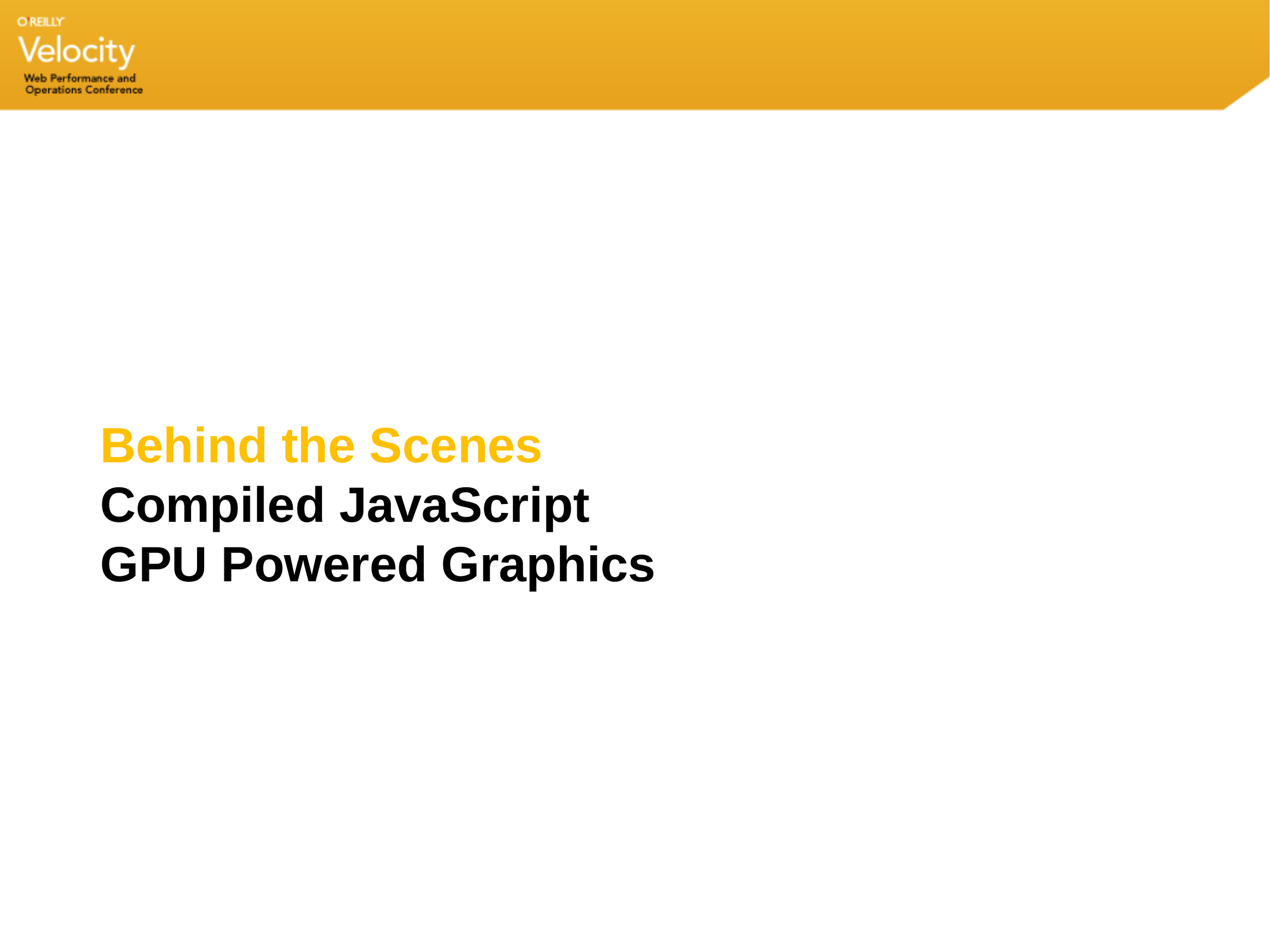

# Behind the Scenes Compiled JavaScript GPU Powered Graphics